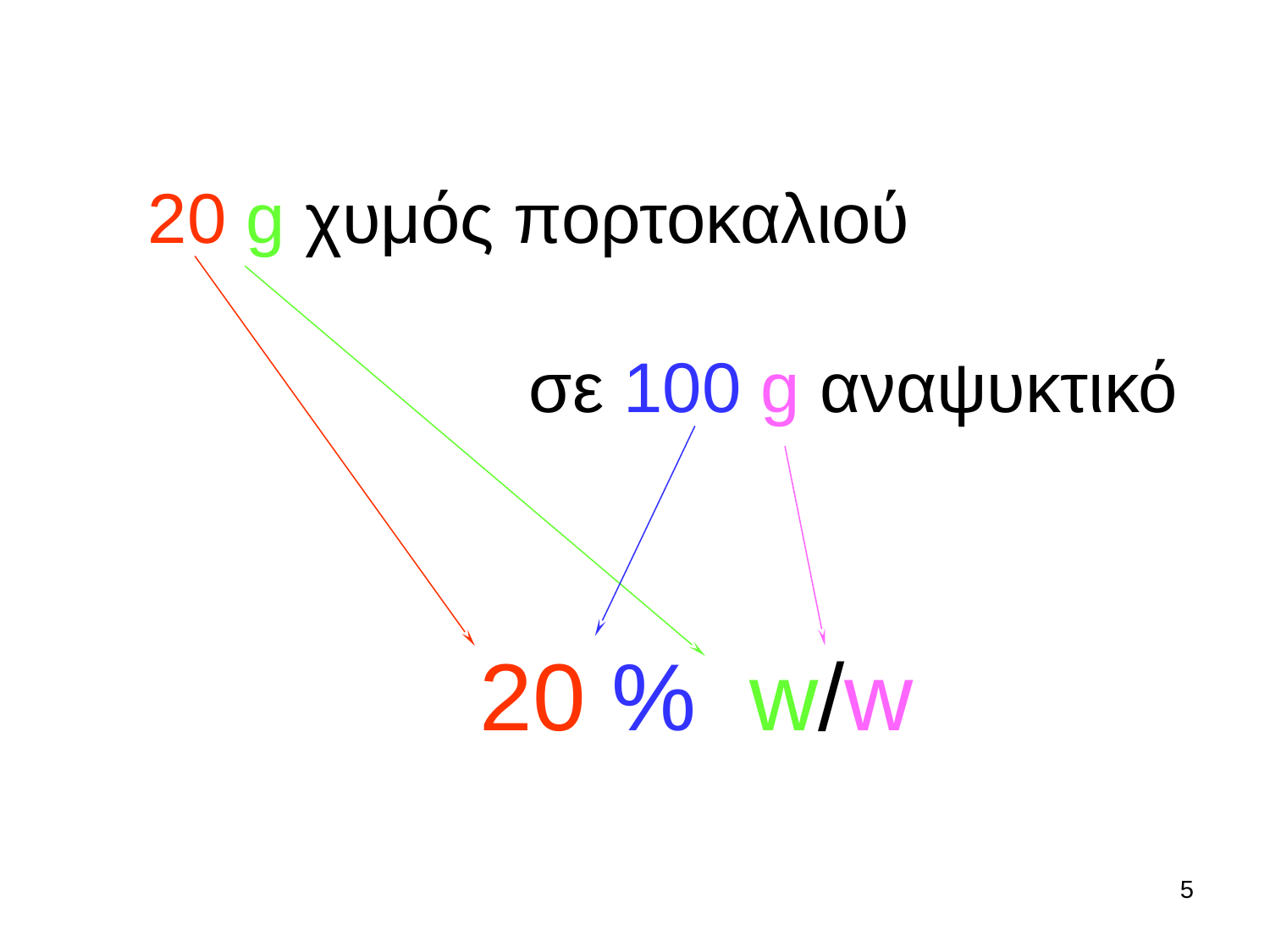

20 g χυμός πορτοκαλιού

			σε 100 g αναψυκτικό

20 %  w/w
5